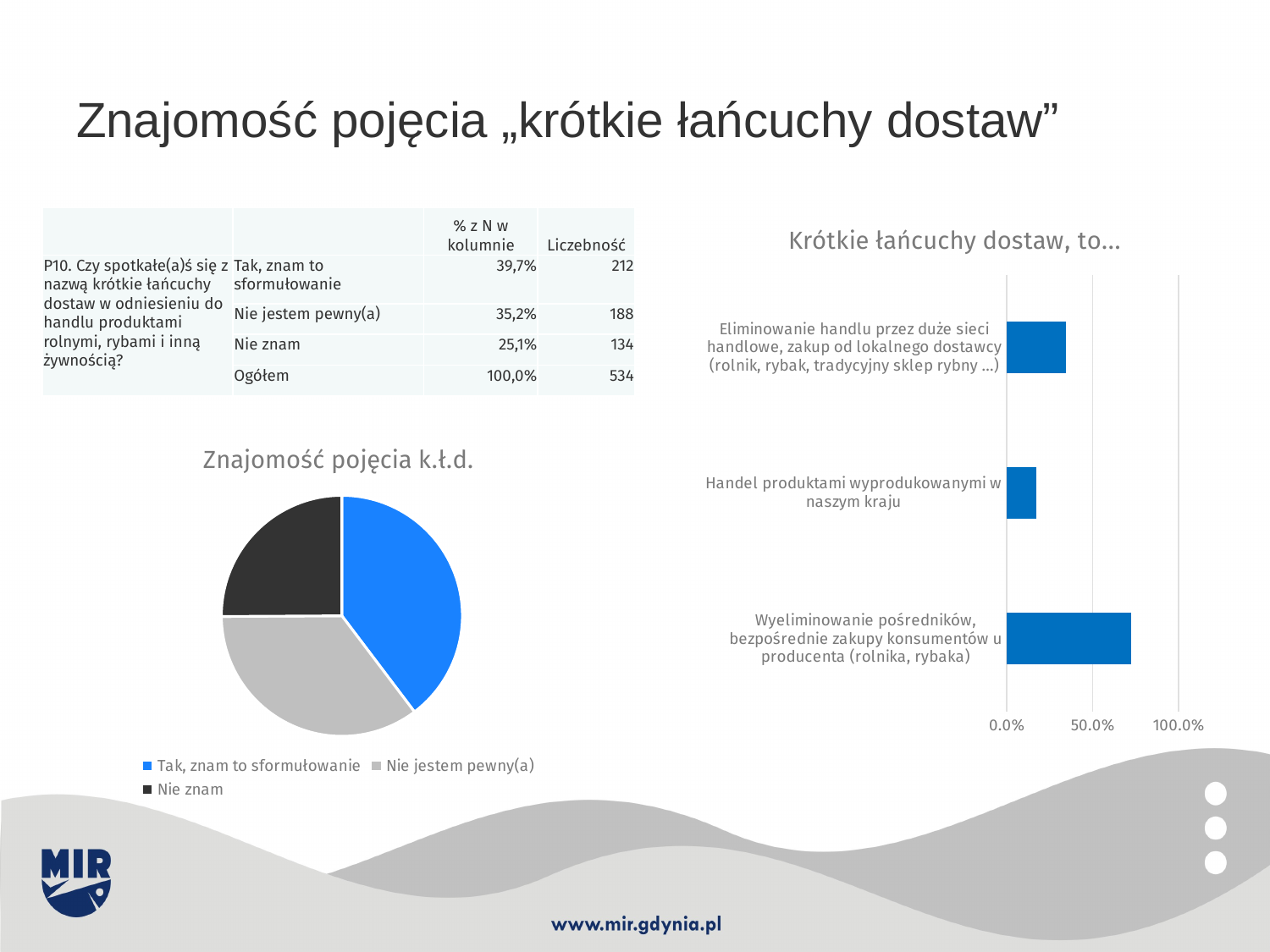

Znajomość pojęcia „krótkie łańcuchy dostaw”

### Chart: Krótkie łańcuchy dostaw, to...

| Category |  |
|---|---|
| Wyeliminowanie pośredników, bezpośrednie zakupy konsumentów u producenta (rolnika, rybaka) | 0.725 |
| Handel produktami wyprodukowanymi w naszym kraju | 0.1725 |
| Eliminowanie handlu przez duże sieci handlowe, zakup od lokalnego dostawcy (rolnik, rybak, tradycyjny sklep rybny ...) | 0.345 |
|  |  | % z N w kolumnie | Liczebność |
| --- | --- | --- | --- |
| P10. Czy spotkałe(a)ś się z nazwą krótkie łańcuchy dostaw w odniesieniu do handlu produktami rolnymi, rybami i inną żywnością? | Tak, znam to sformułowanie | 39,7% | 212 |
|  | Nie jestem pewny(a) | 35,2% | 188 |
|  | Nie znam | 25,1% | 134 |
|  | Ogółem | 100,0% | 534 |

### Chart: Znajomość pojęcia k.ł.d.

| Category |  |
|---|---|
| Tak, znam to sformułowanie | 0.3970037453183521 |
| Nie jestem pewny(a) | 0.352059925093633 |
| Nie znam | 0.250936329588015 |